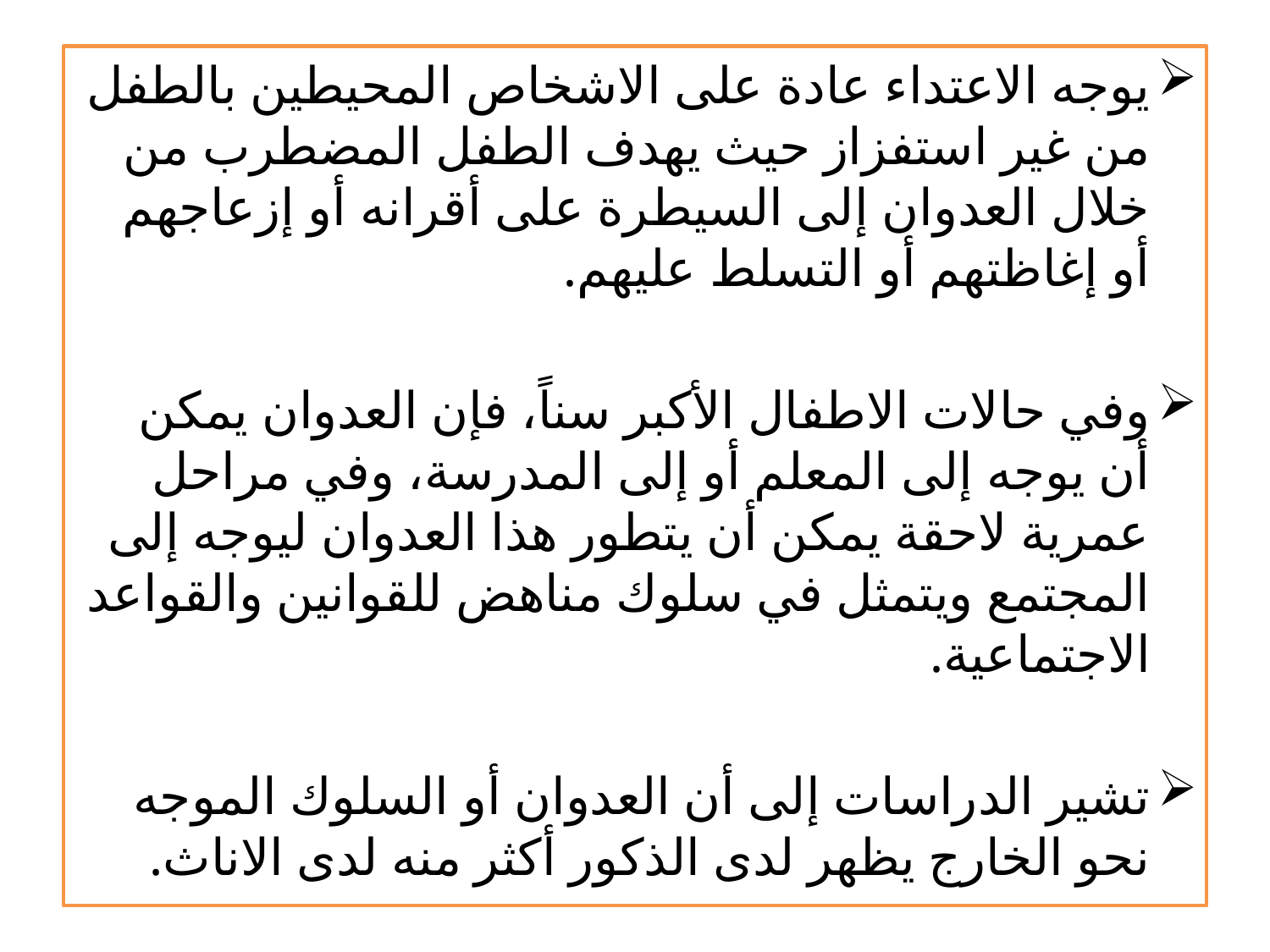

يوجه الاعتداء عادة على الاشخاص المحيطين بالطفل من غير استفزاز حيث يهدف الطفل المضطرب من خلال العدوان إلى السيطرة على أقرانه أو إزعاجهم أو إغاظتهم أو التسلط عليهم.

وفي حالات الاطفال الأكبر سناً، فإن العدوان يمكن أن يوجه إلى المعلم أو إلى المدرسة، وفي مراحل عمرية لاحقة يمكن أن يتطور هذا العدوان ليوجه إلى المجتمع ويتمثل في سلوك مناهض للقوانين والقواعد الاجتماعية.

تشير الدراسات إلى أن العدوان أو السلوك الموجه نحو الخارج يظهر لدى الذكور أكثر منه لدى الاناث.